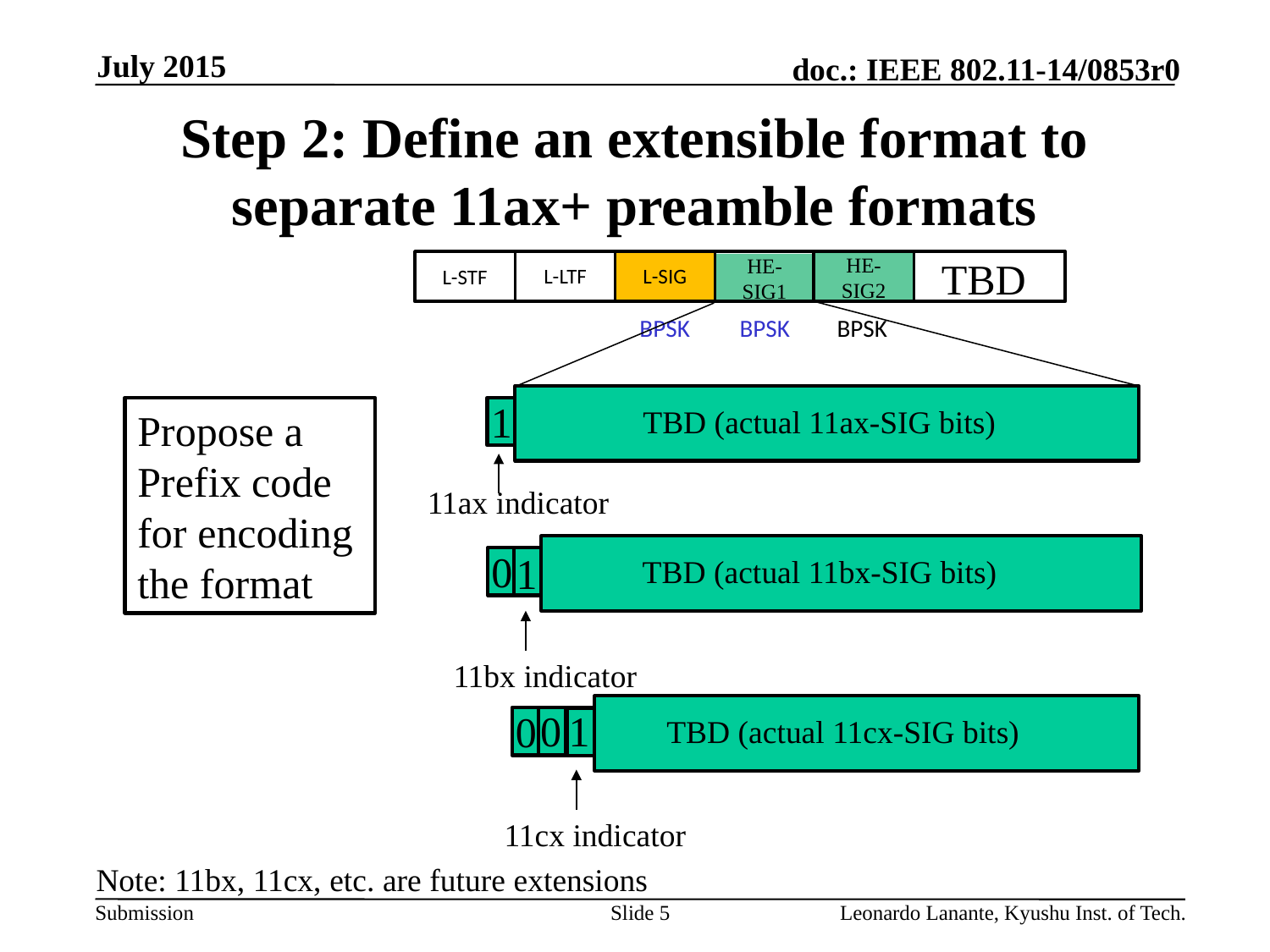

July 2015
# Step 2: Define an extensible format to separate 11ax+ preamble formats
TBD

HE-SIG2
HE-SIG1
L-LTF
L-SIG
L-STF
BPSK
BPSK
BPSK

1
TBD (actual 11ax-SIG bits)
Propose a Prefix code for encoding the format

11ax indicator

0
1
TBD (actual 11bx-SIG bits)

11bx indicator

0
1
0
TBD (actual 11cx-SIG bits)

11cx indicator
Note: 11bx, 11cx, etc. are future extensions
Slide 5
Leonardo Lanante, Kyushu Inst. of Tech.